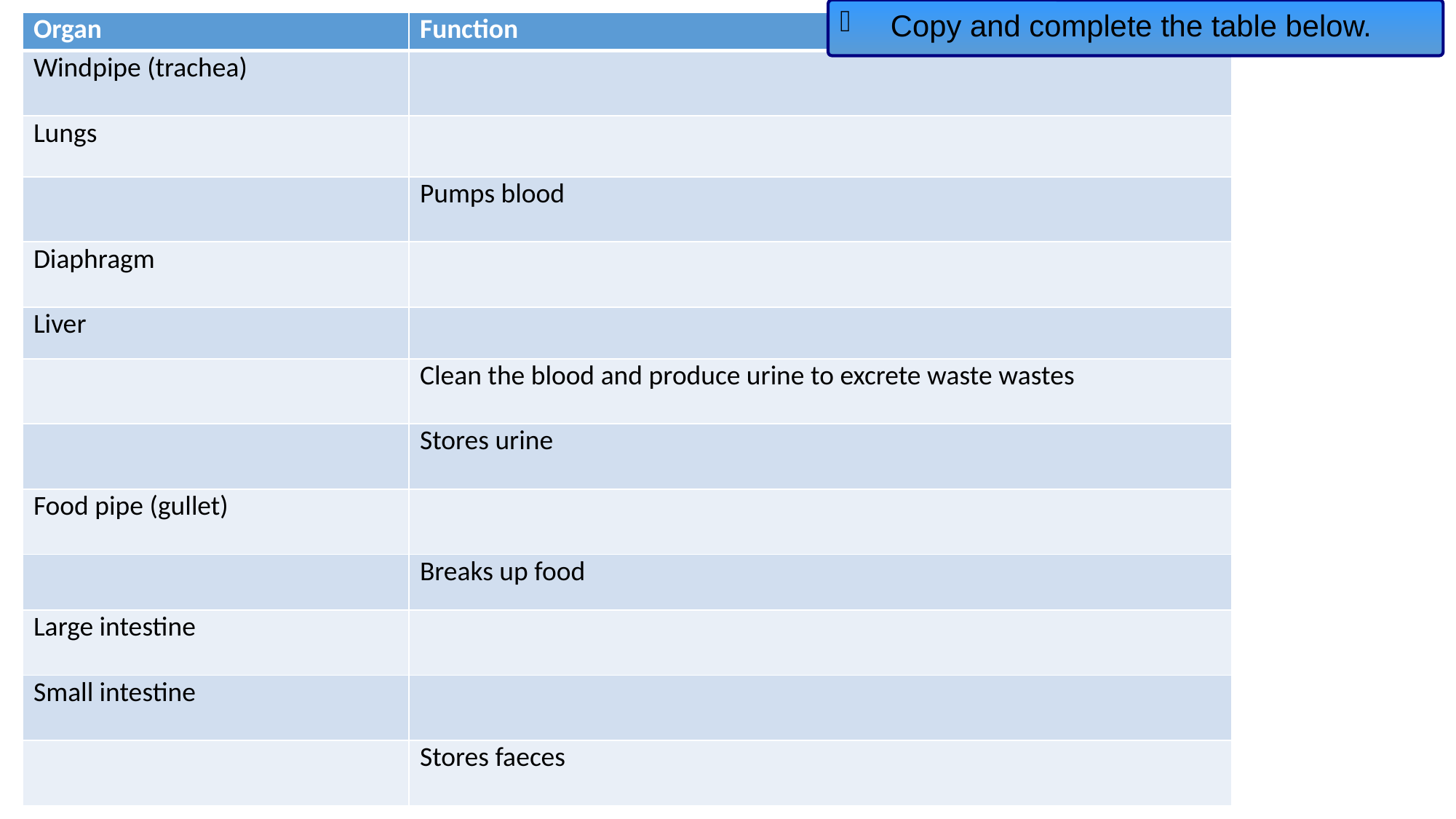

Copy and complete the table below.
| Organ | Function |
| --- | --- |
| Windpipe (trachea) |  |
| Lungs |  |
|  | Pumps blood |
| Diaphragm |  |
| Liver |  |
|  | Clean the blood and produce urine to excrete waste wastes |
|  | Stores urine |
| Food pipe (gullet) |  |
|  | Breaks up food |
| Large intestine |  |
| Small intestine |  |
|  | Stores faeces |